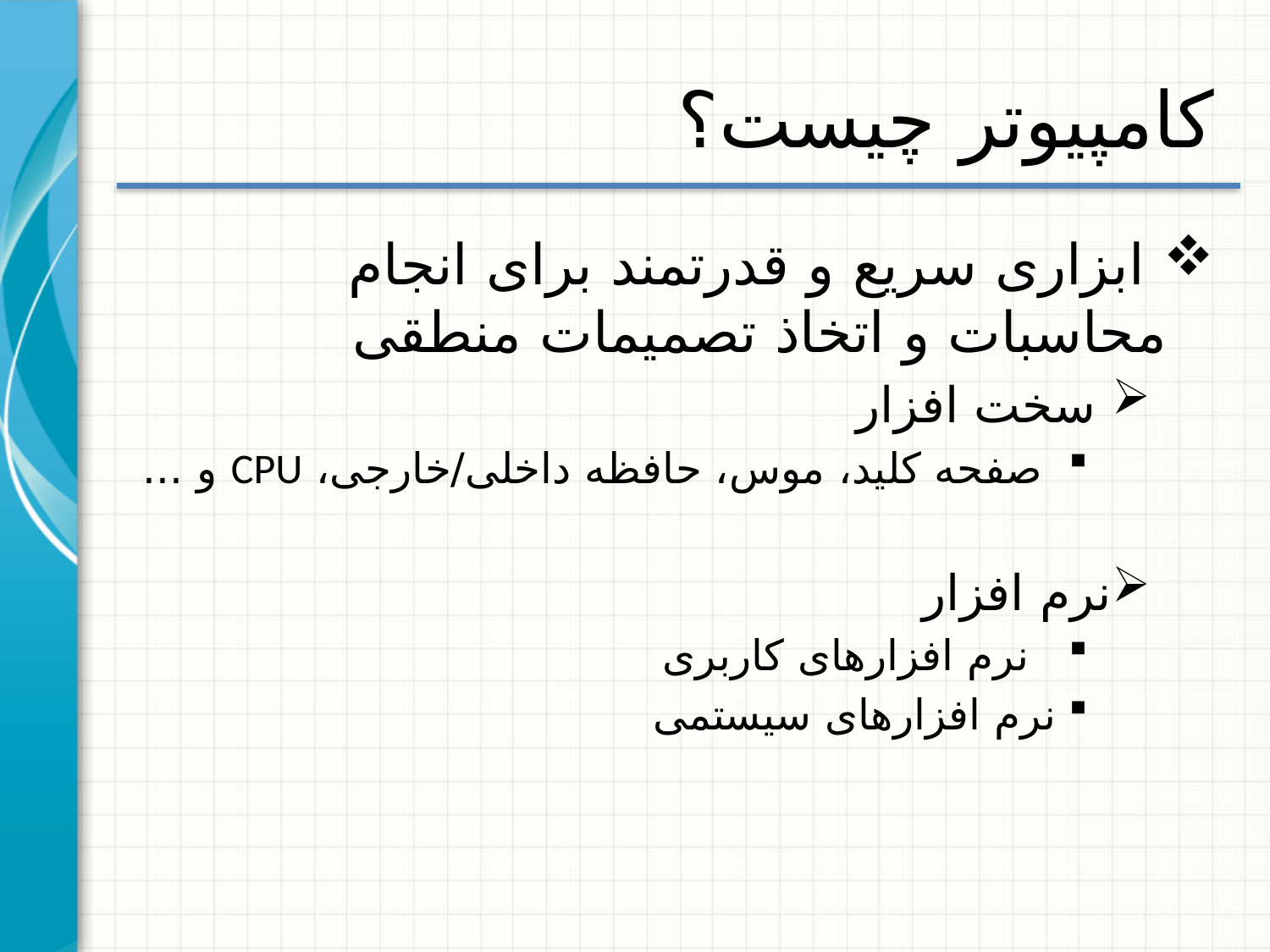

# کامپیوتر چیست؟
 ابزاری سریع و قدرتمند برای انجام محاسبات و اتخاذ تصمیمات منطقی
 سخت افزار
 صفحه کلید، موس، حافظه داخلی/خارجی، CPU و ...

نرم افزار
  نرم افزارهای کاربری
نرم افزارهای سیستمی